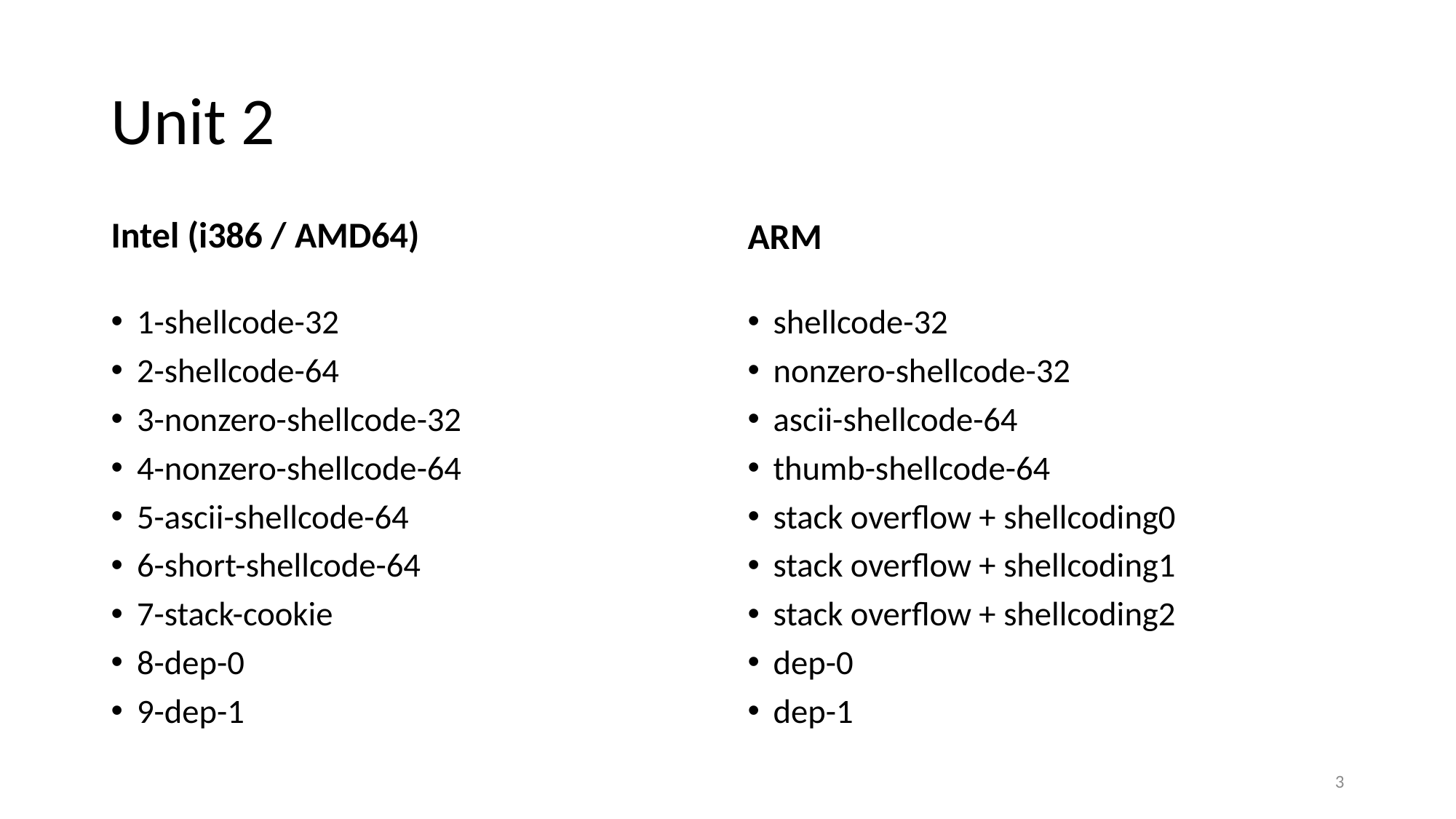

# Unit 2
Intel (i386 / AMD64)
ARM
1-shellcode-32
2-shellcode-64
3-nonzero-shellcode-32
4-nonzero-shellcode-64
5-ascii-shellcode-64
6-short-shellcode-64
7-stack-cookie
8-dep-0
9-dep-1

shellcode-32
nonzero-shellcode-32
ascii-shellcode-64
thumb-shellcode-64
stack overflow + shellcoding0
stack overflow + shellcoding1
stack overflow + shellcoding2
dep-0
dep-1

3